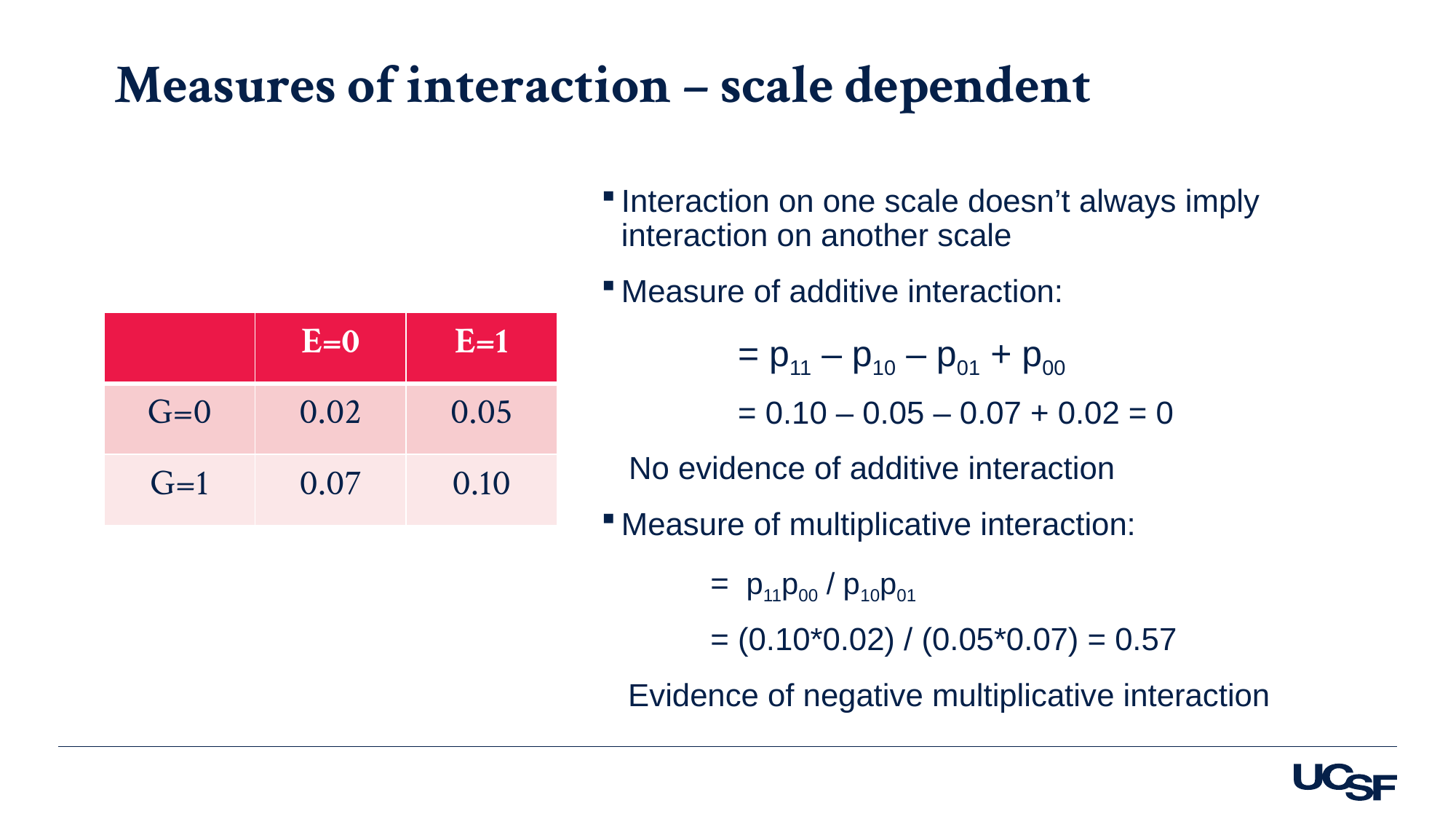

# Measures of interaction – scale dependent
Interaction on one scale doesn’t always imply interaction on another scale
Measure of additive interaction:
	= p11 – p10 – p01 + p00
	= 0.10 – 0.05 – 0.07 + 0.02 = 0
No evidence of additive interaction
Measure of multiplicative interaction:
	=  p11p00 / p10p01
	= (0.10*0.02) / (0.05*0.07) = 0.57
   Evidence of negative multiplicative interaction
|  | E=0 | E=1 |
| --- | --- | --- |
| G=0 | 0.02 | 0.05 |
| G=1 | 0.07 | 0.10 |